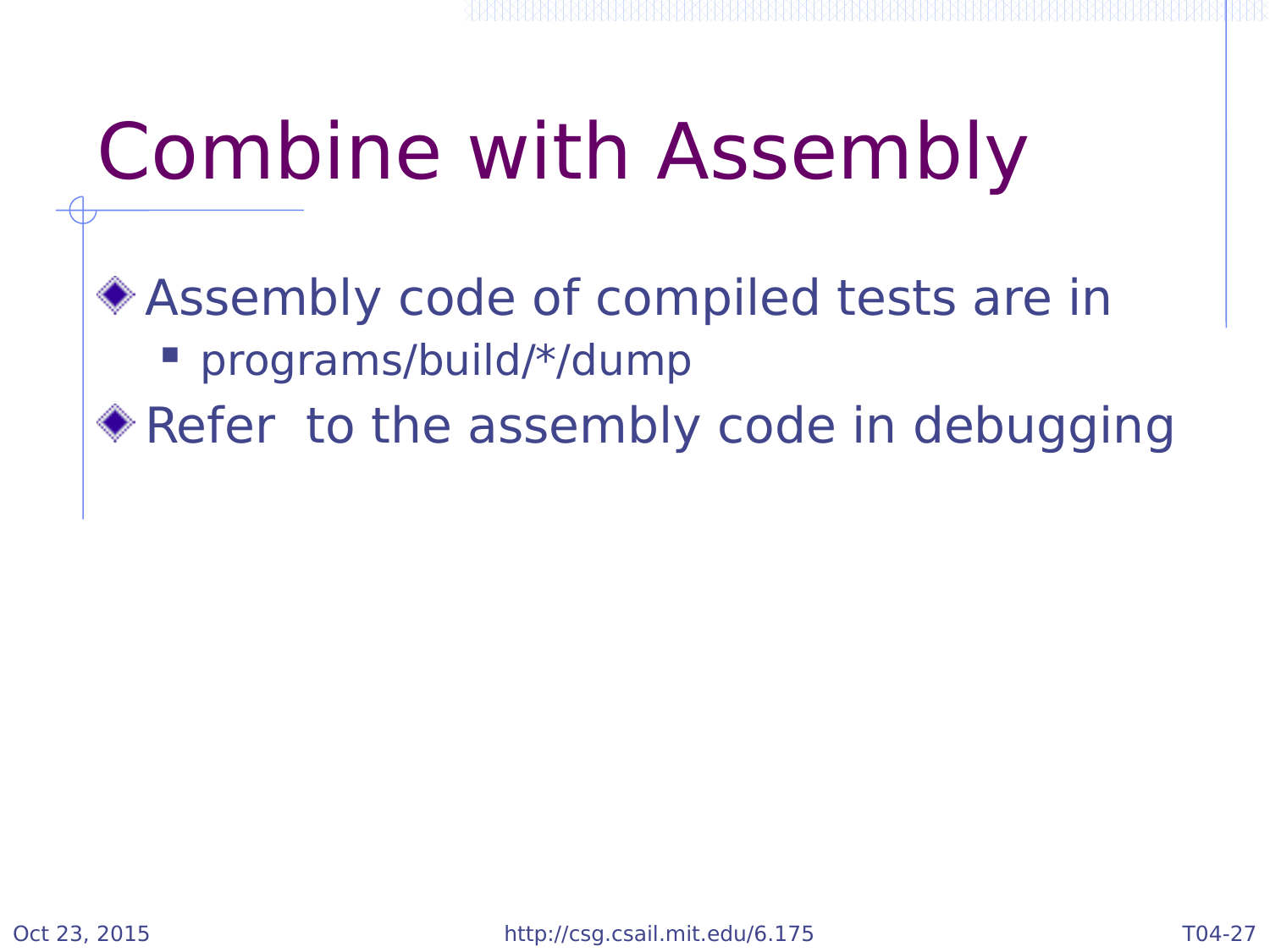

# Combine with Assembly
Assembly code of compiled tests are in
programs/build/*/dump
Refer  to the assembly code in debugging
Oct 23, 2015
http://csg.csail.mit.edu/6.175
T04-27